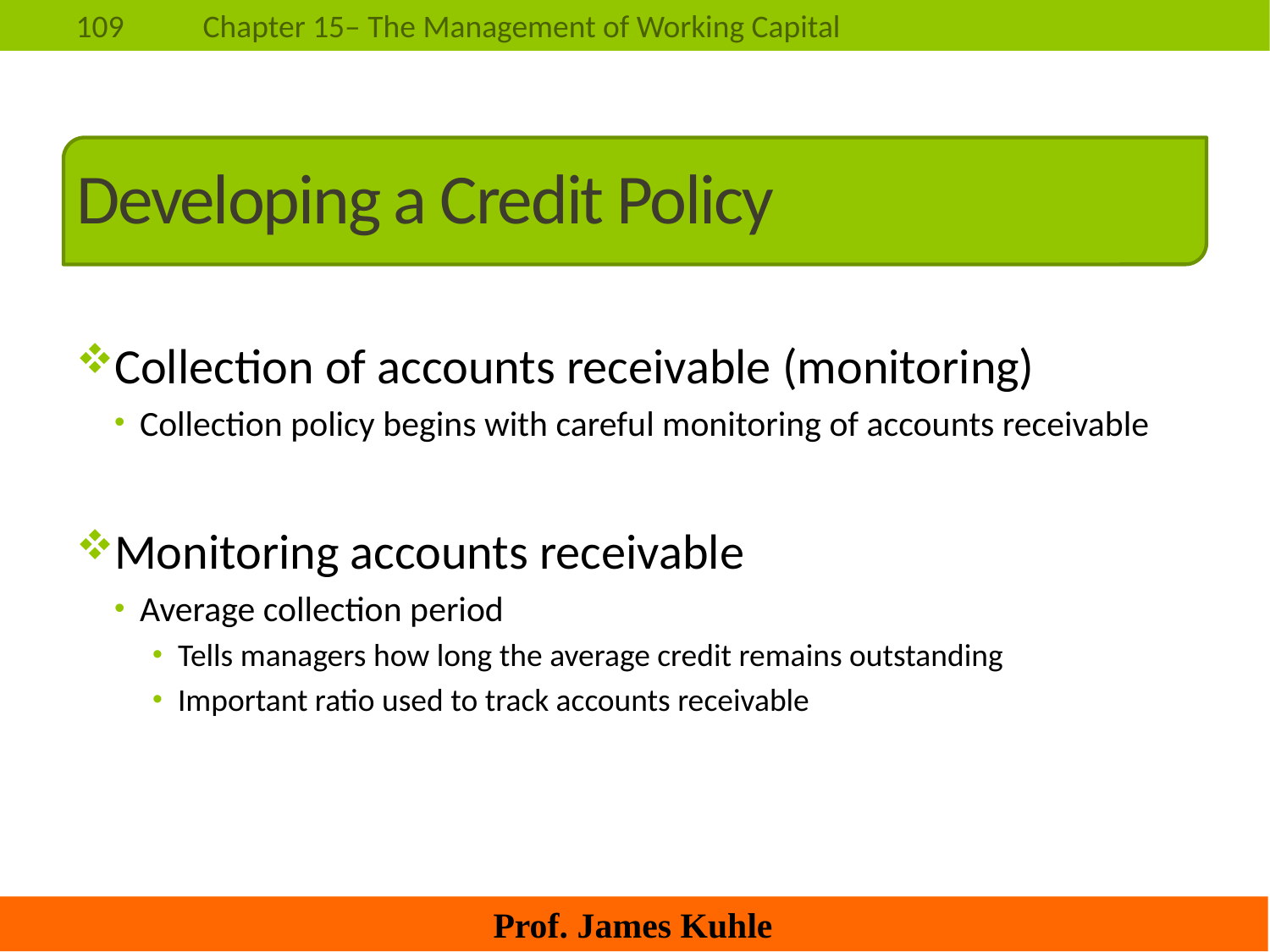

# Developing a Credit Policy
Collection of accounts receivable (monitoring)
Collection policy begins with careful monitoring of accounts receivable

Monitoring accounts receivable
Average collection period
Tells managers how long the average credit remains outstanding
Important ratio used to track accounts receivable